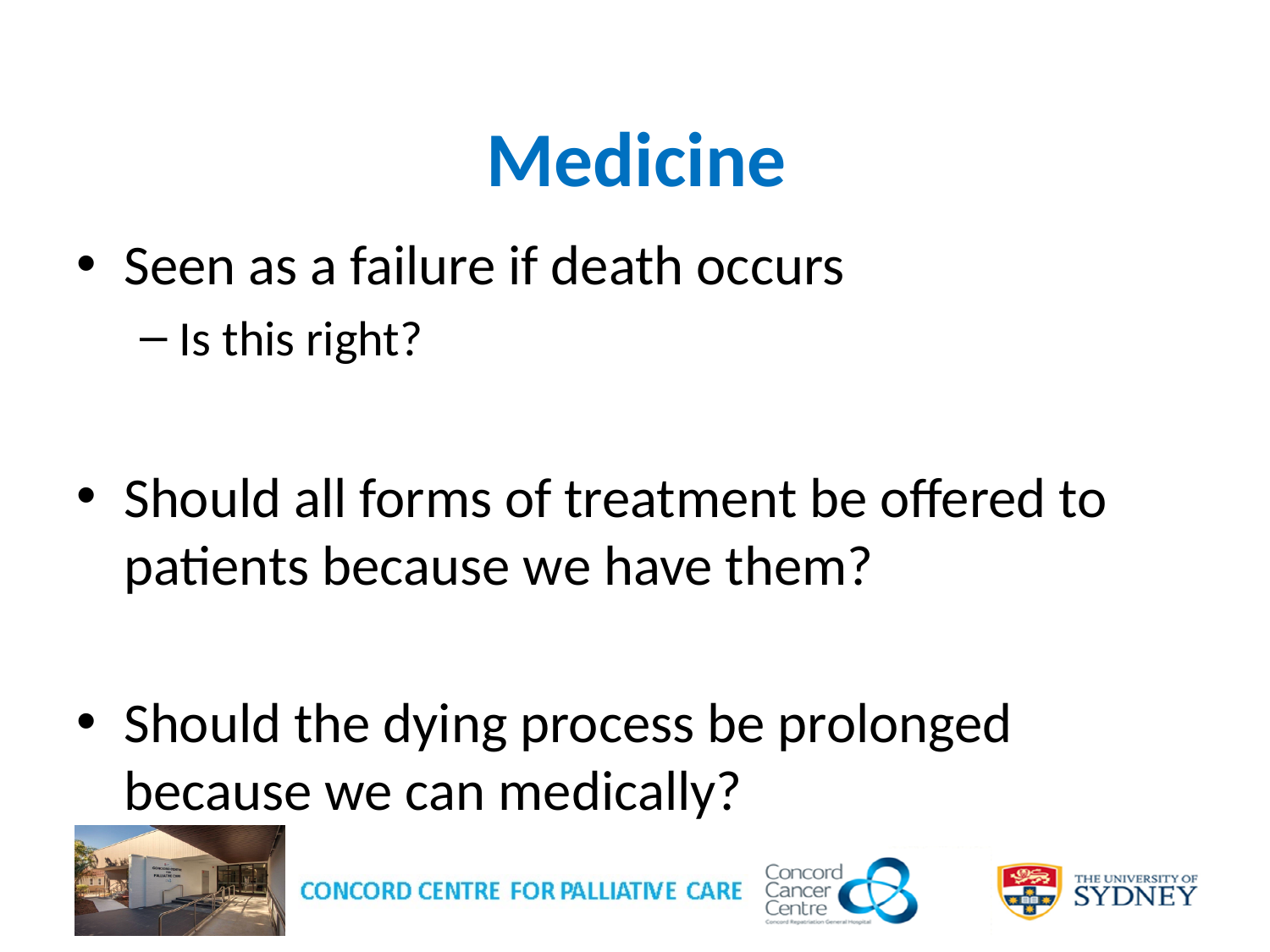

# Medicine
Seen as a failure if death occurs
Is this right?

Should all forms of treatment be offered to patients because we have them?

Should the dying process be prolonged because we can medically?